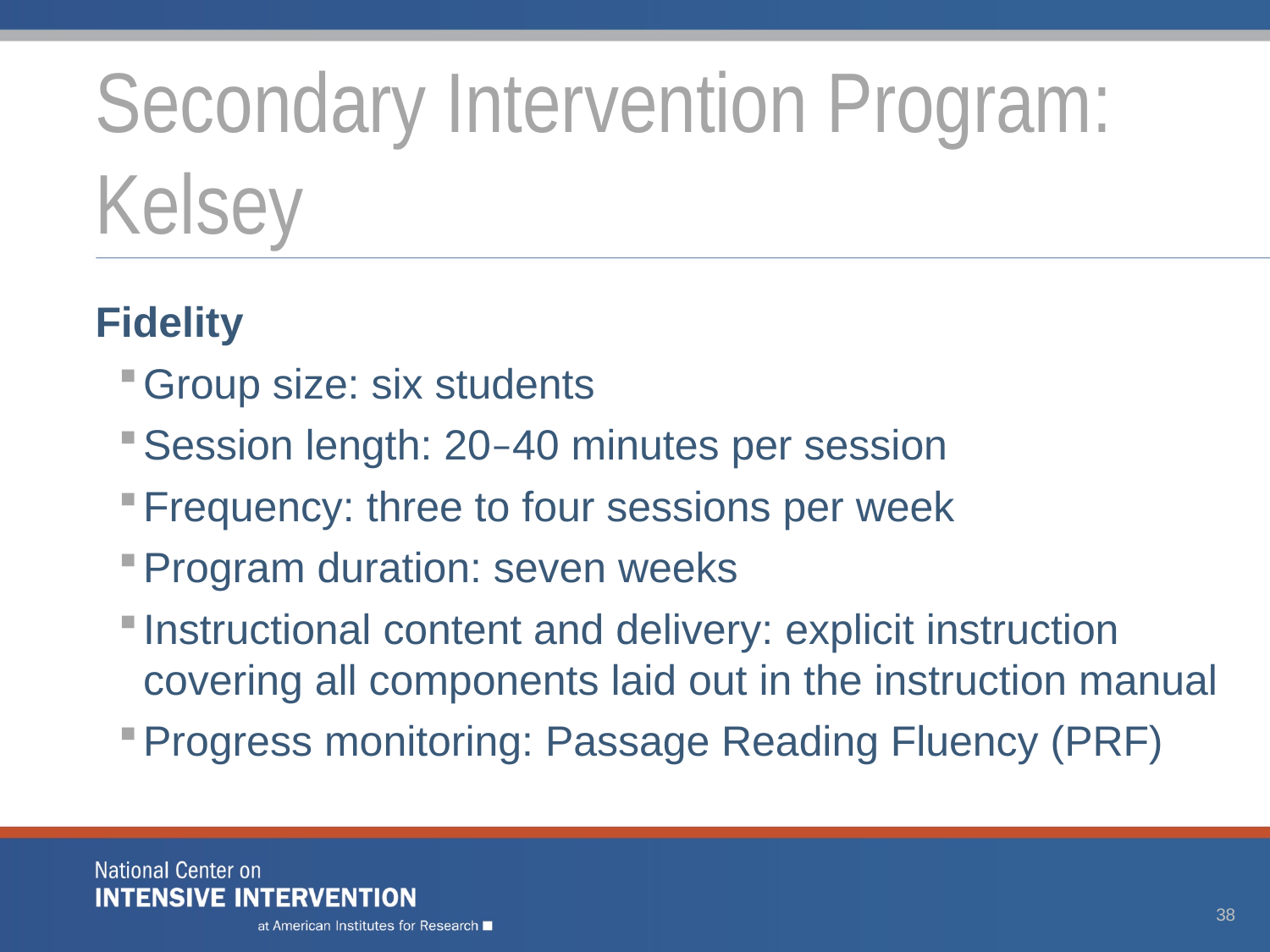

# Secondary Intervention Program: Kelsey
Fidelity
Group size: six students
Session length: 20–40 minutes per session
Frequency: three to four sessions per week
Program duration: seven weeks
Instructional content and delivery: explicit instruction covering all components laid out in the instruction manual
Progress monitoring: Passage Reading Fluency (PRF)
38